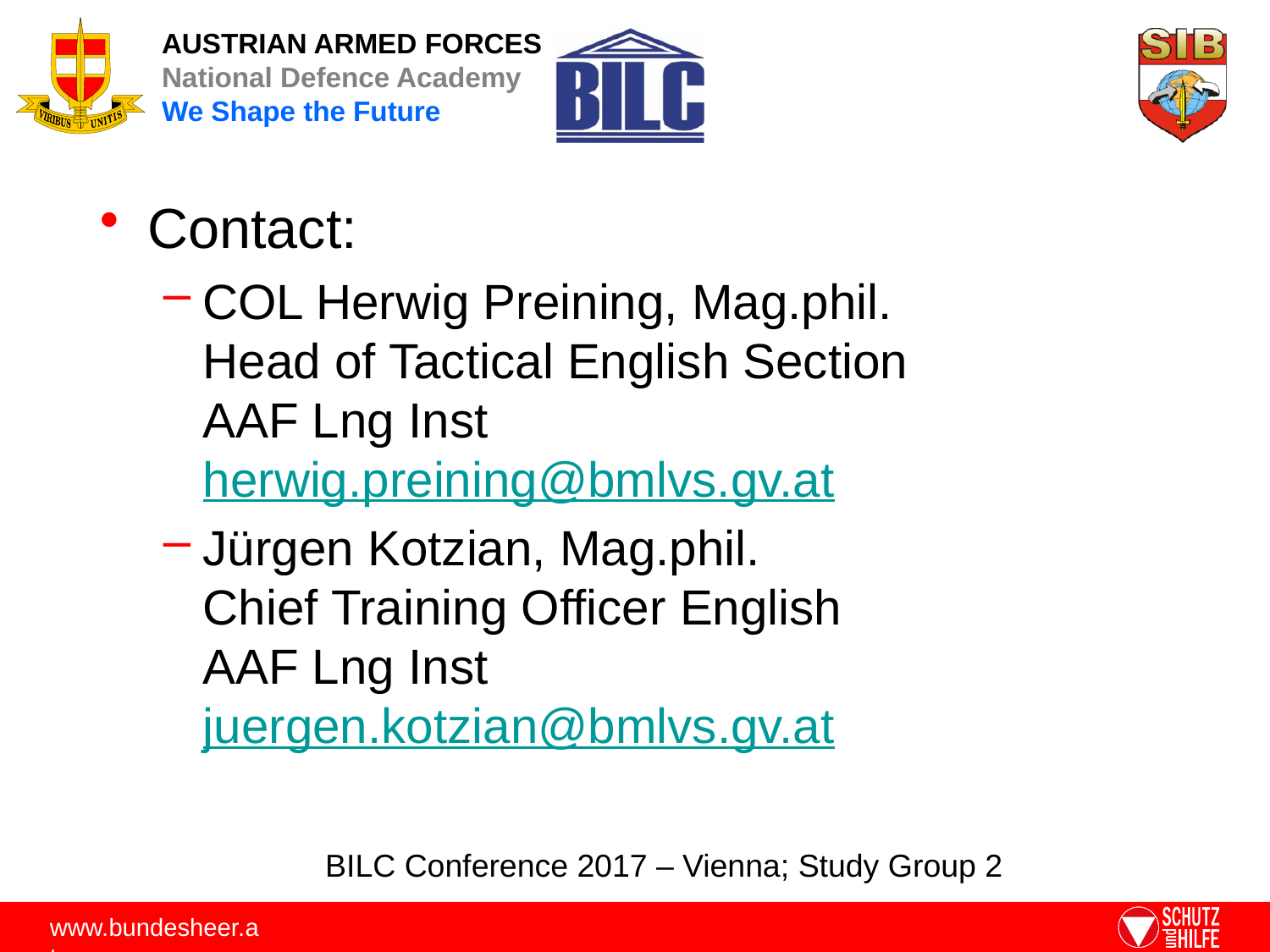

Contact:
COL Herwig Preining, Mag.phil.
Head of Tactical English Section
AAF Lng Inst
herwig.preining@bmlvs.gv.at
Jürgen Kotzian, Mag.phil.
Chief Training Officer English
AAF Lng Inst
juergen.kotzian@bmlvs.gv.at
BILC Conference 2017 – Vienna; Study Group 2